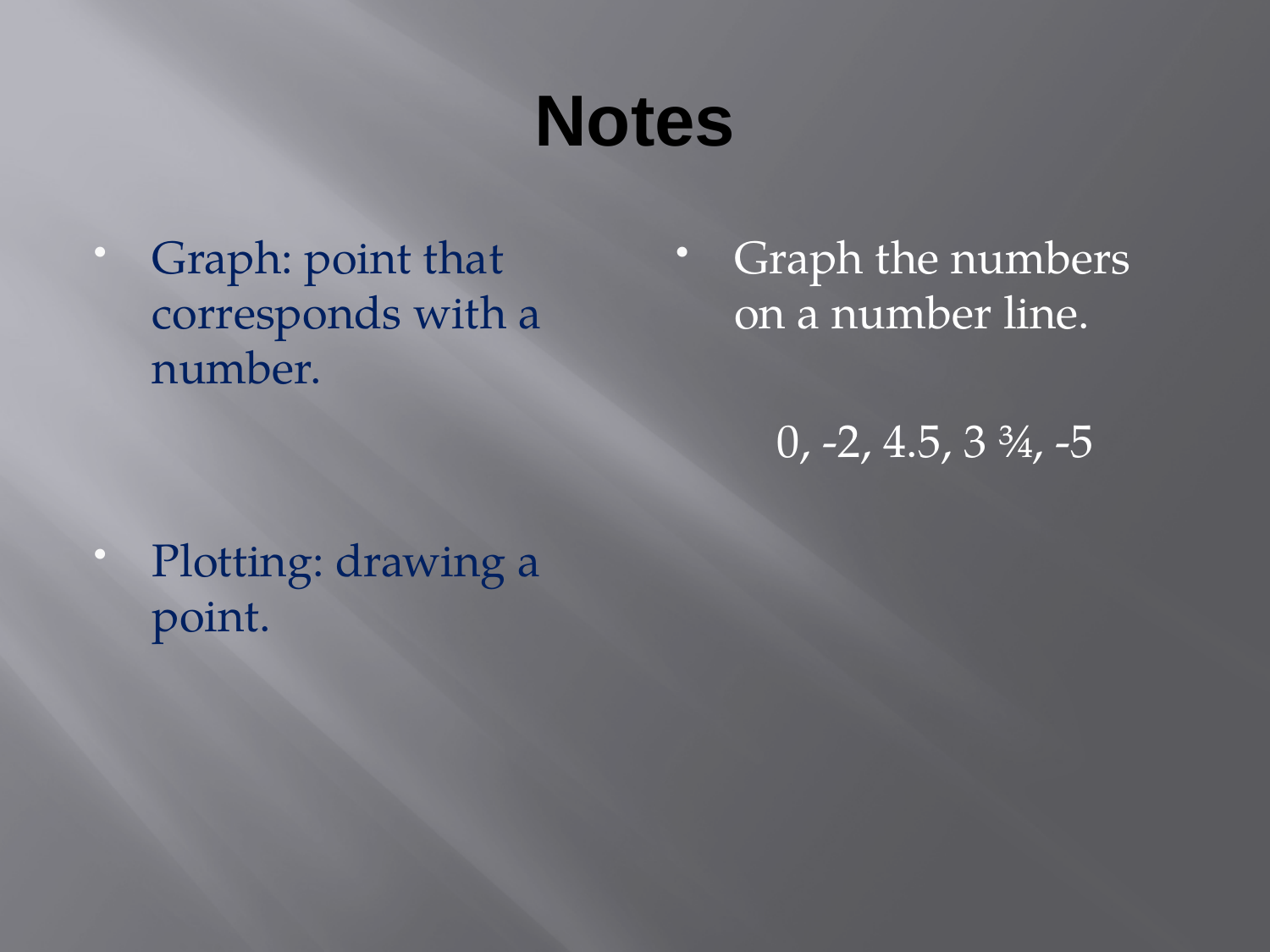

# Notes
Graph: point that corresponds with a number.

Plotting: drawing a point.
Graph the numbers on a number line.

0, -2, 4.5, 3 ¾, -5